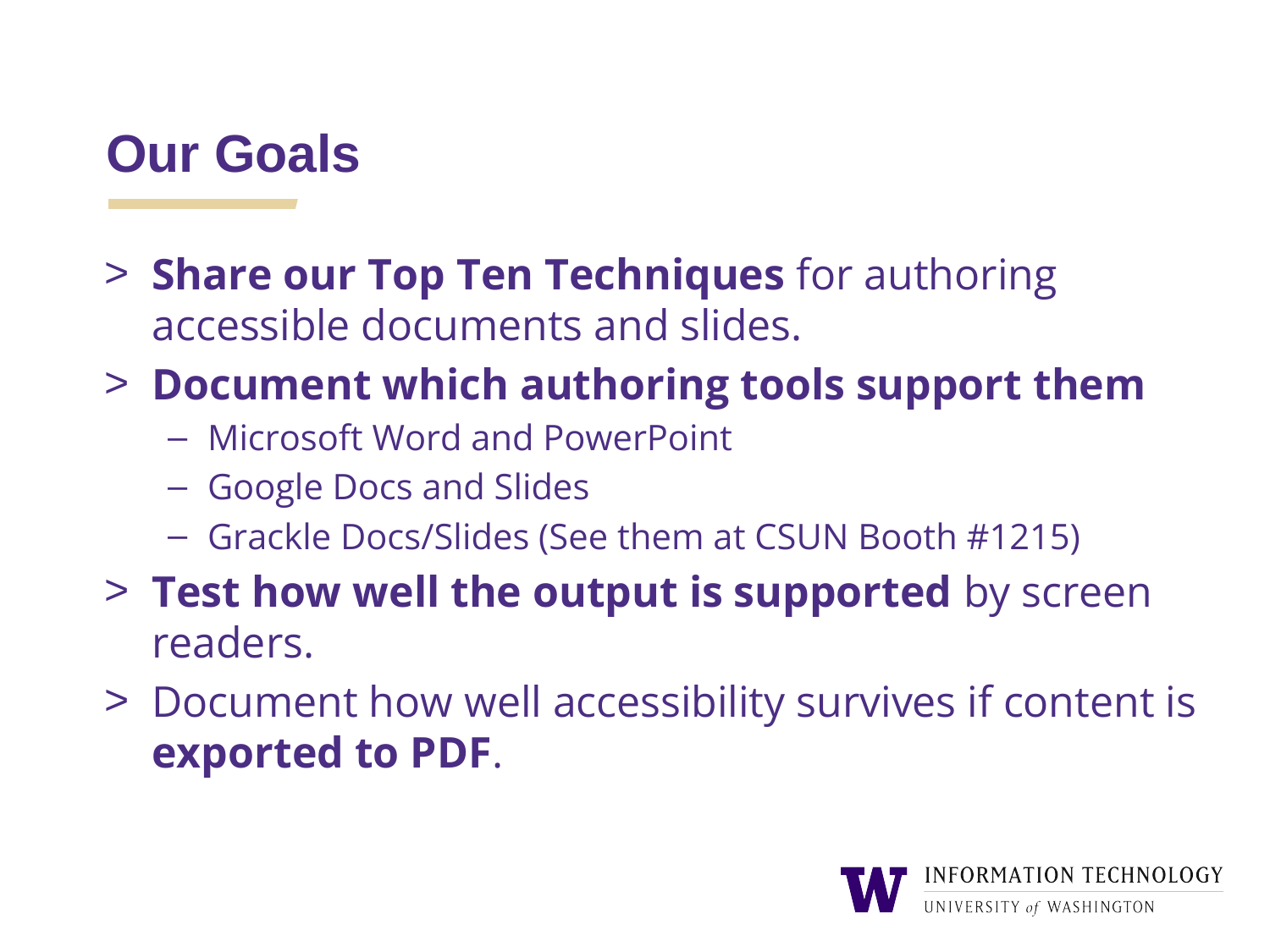

# Our Goals
Share our Top Ten Techniques for authoring accessible documents and slides.
Document which authoring tools support them
Microsoft Word and PowerPoint
Google Docs and Slides
Grackle Docs/Slides (See them at CSUN Booth #1215)
Test how well the output is supported by screen readers.
Document how well accessibility survives if content is exported to PDF.